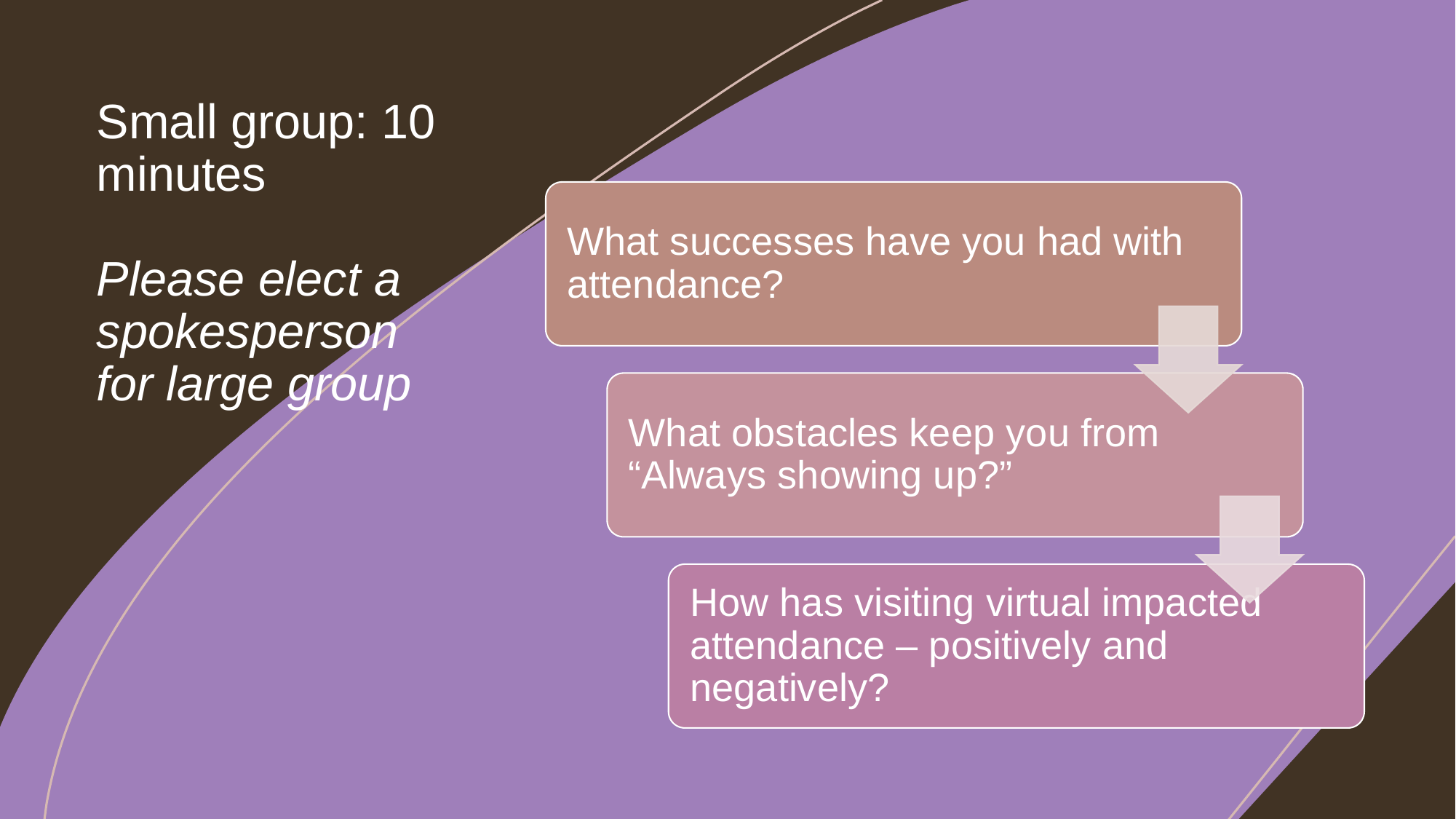

# Small group: 10 minutes Please elect a spokesperson for large group
What successes have you had with attendance?
What obstacles keep you from “Always showing up?”
How has visiting virtual impacted attendance – positively and negatively?